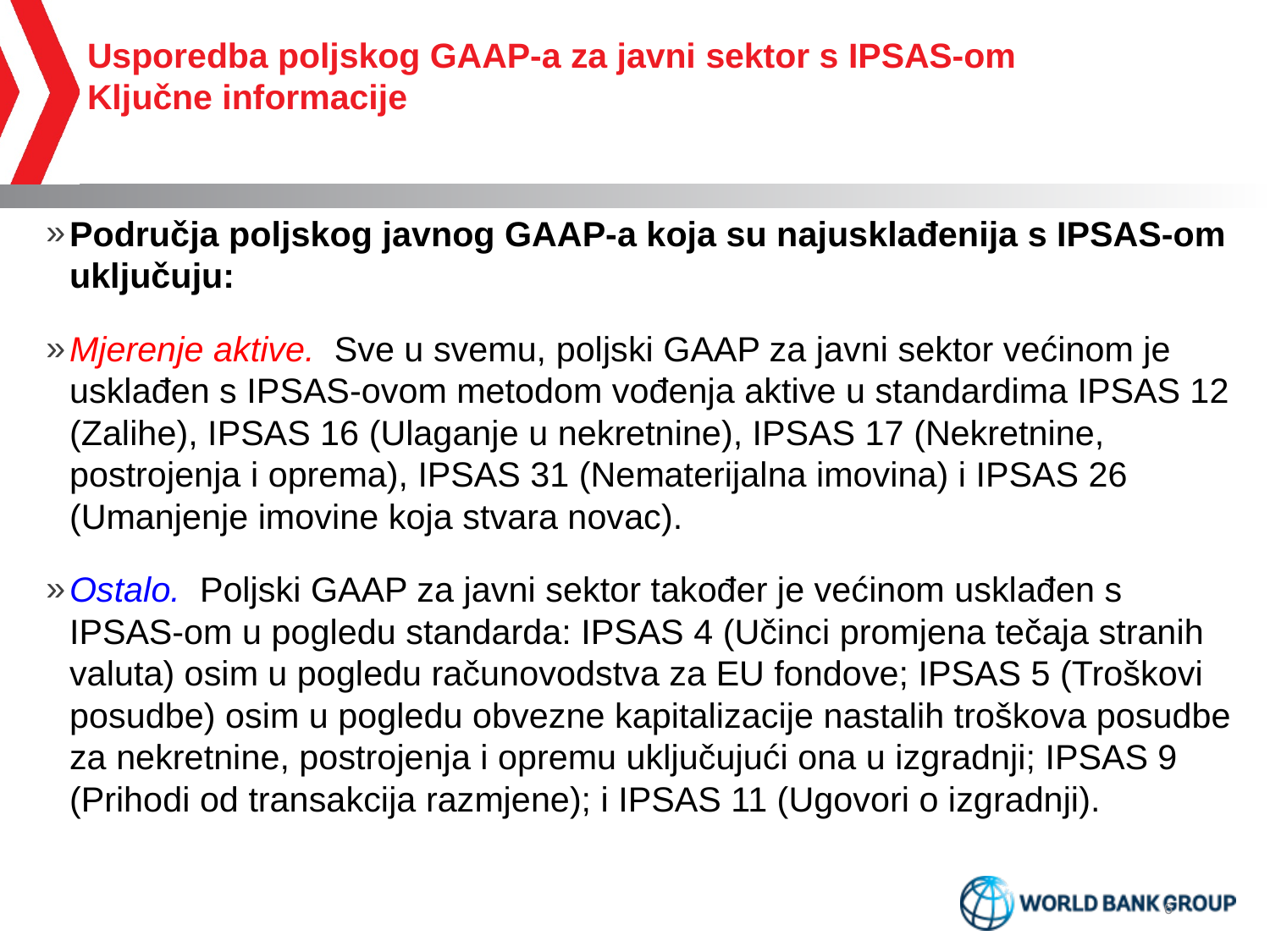

# Usporedba poljskog GAAP-a za javni sektor s IPSAS-om Ključne informacije
Područja poljskog javnog GAAP-a koja su najusklađenija s IPSAS-om uključuju:
Mjerenje aktive.  Sve u svemu, poljski GAAP za javni sektor većinom je usklađen s IPSAS-ovom metodom vođenja aktive u standardima IPSAS 12 (Zalihe), IPSAS 16 (Ulaganje u nekretnine), IPSAS 17 (Nekretnine, postrojenja i oprema), IPSAS 31 (Nematerijalna imovina) i IPSAS 26 (Umanjenje imovine koja stvara novac).
Ostalo.  Poljski GAAP za javni sektor također je većinom usklađen s IPSAS-om u pogledu standarda: IPSAS 4 (Učinci promjena tečaja stranih valuta) osim u pogledu računovodstva za EU fondove; IPSAS 5 (Troškovi posudbe) osim u pogledu obvezne kapitalizacije nastalih troškova posudbe za nekretnine, postrojenja i opremu uključujući ona u izgradnji; IPSAS 9 (Prihodi od transakcija razmjene); i IPSAS 11 (Ugovori o izgradnji).